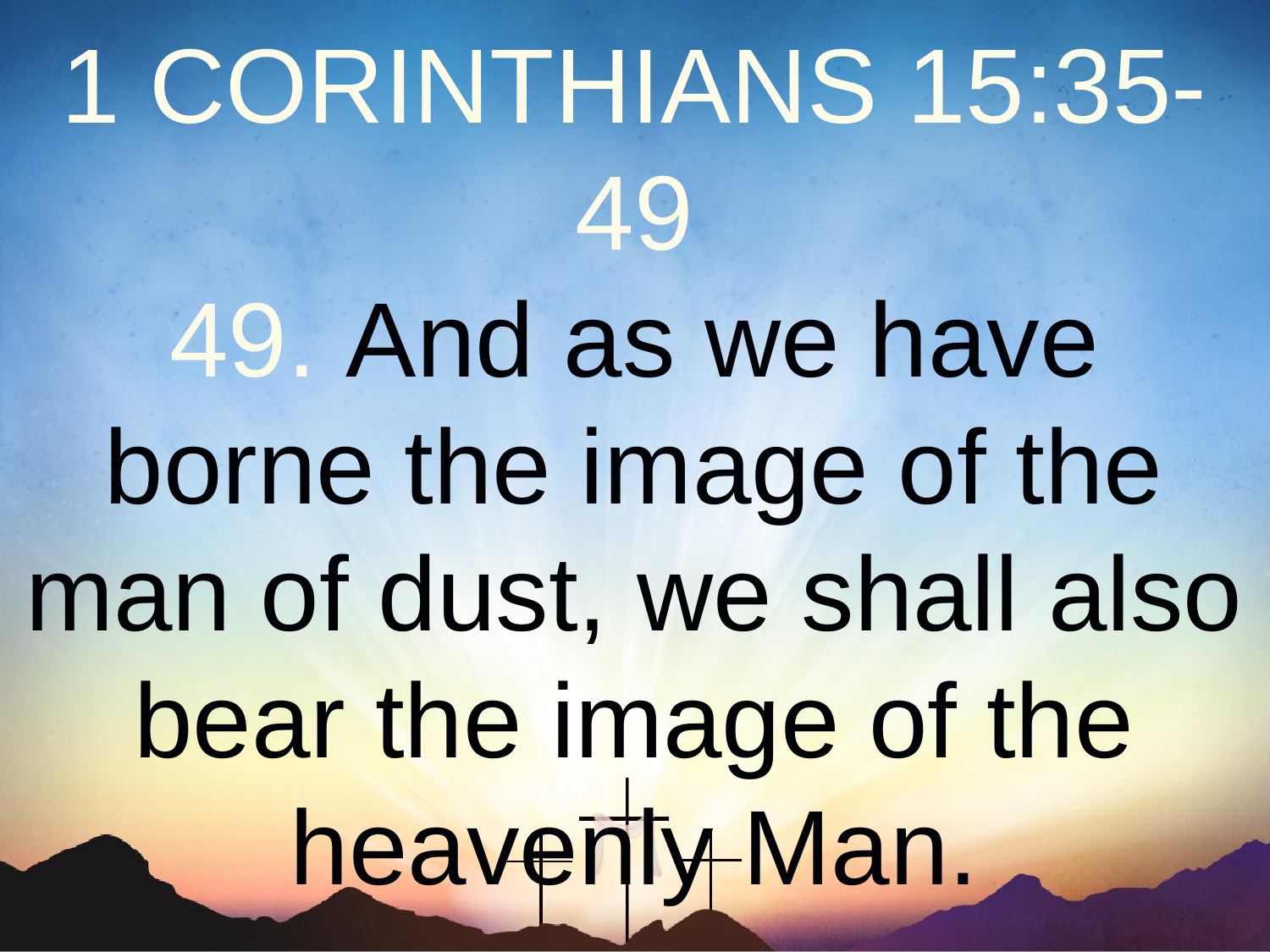

1 CORINTHIANS 15:35-49
49. And as we have borne the image of the man of dust, we shall also bear the image of the heavenly Man.